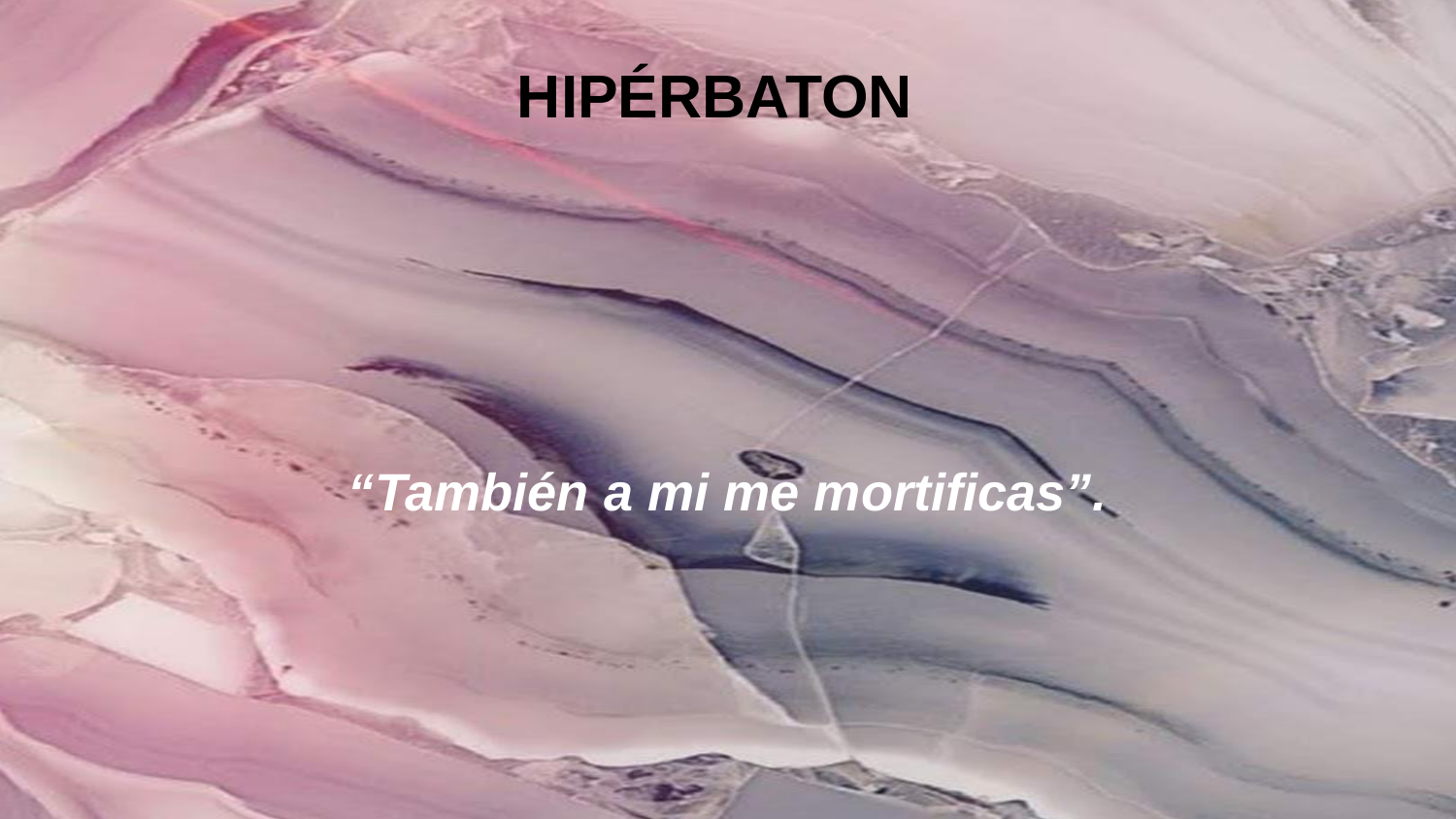

# HIPÉRBATON
“También a mi me mortificas”.